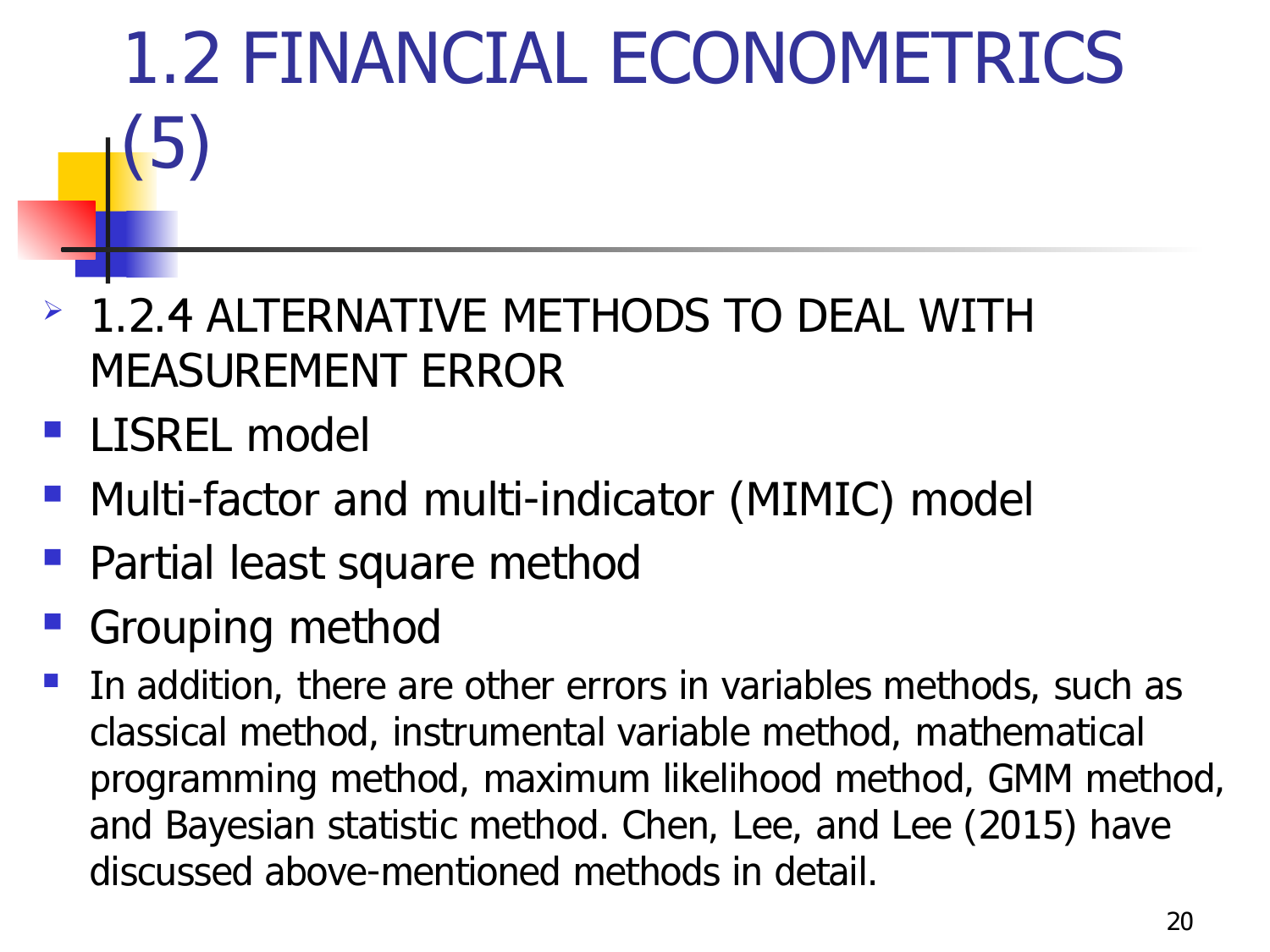

# 1.2 FINANCIAL ECONOMETRICS (5)
1.2.4 ALTERNATIVE METHODS TO DEAL WITH MEASUREMENT ERROR
LISREL model
Multi-factor and multi-indicator (MIMIC) model
Partial least square method
Grouping method
In addition, there are other errors in variables methods, such as classical method, instrumental variable method, mathematical programming method, maximum likelihood method, GMM method, and Bayesian statistic method. Chen, Lee, and Lee (2015) have discussed above-mentioned methods in detail.

20